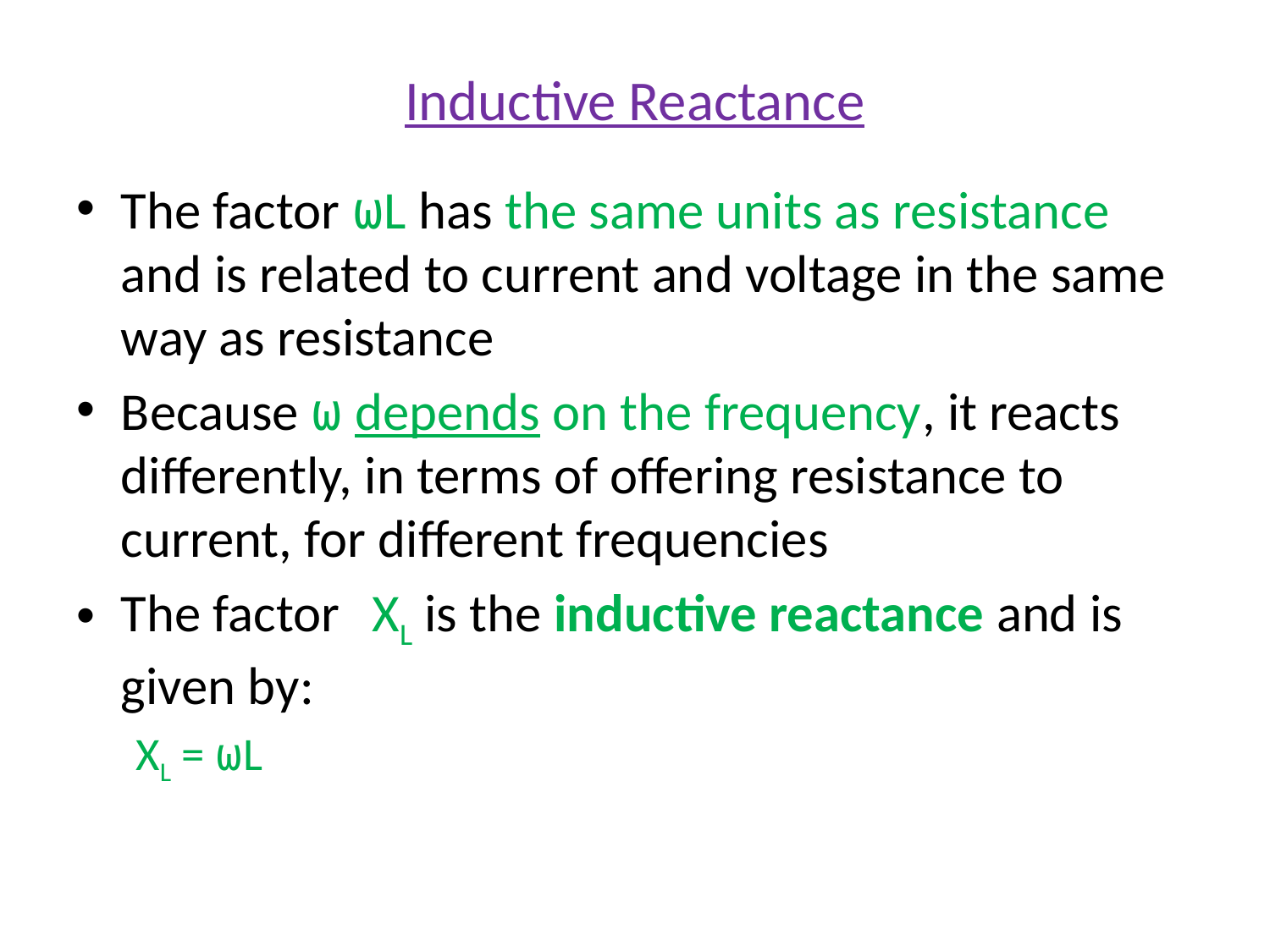

# Inductive Reactance
The factor ωL has the same units as resistance and is related to current and voltage in the same way as resistance
Because ω depends on the frequency, it reacts differently, in terms of offering resistance to current, for different frequencies
The factor XL is the inductive reactance and is given by:
XL = ωL